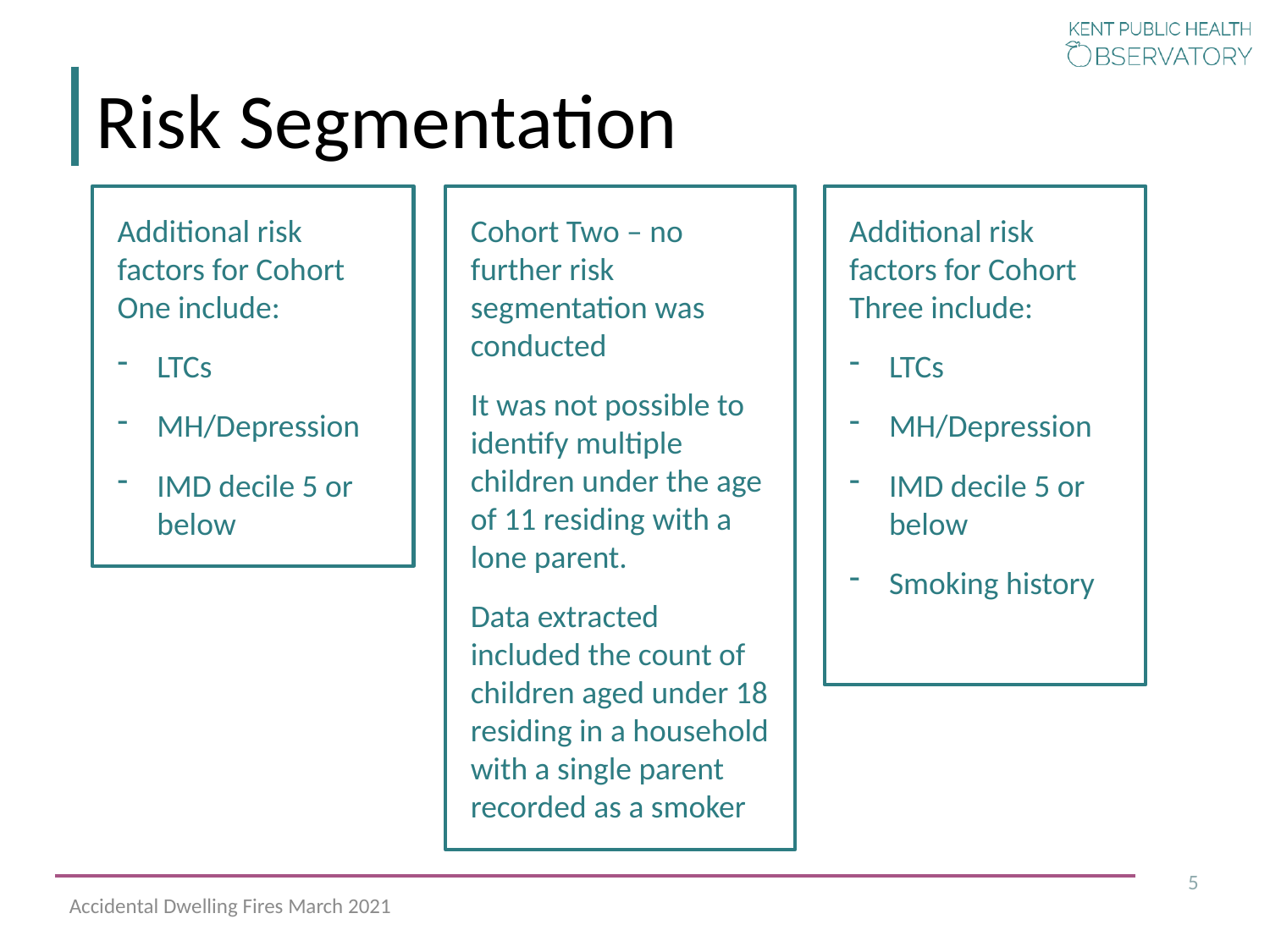

# Risk Segmentation
Additional risk factors for Cohort One include:
LTCs
MH/Depression
IMD decile 5 or below
Cohort Two – no further risk segmentation was conducted
It was not possible to identify multiple children under the age of 11 residing with a lone parent.
Data extracted included the count of children aged under 18 residing in a household with a single parent recorded as a smoker
Additional risk factors for Cohort Three include:
LTCs
MH/Depression
IMD decile 5 or below
Smoking history

5
Accidental Dwelling Fires March 2021